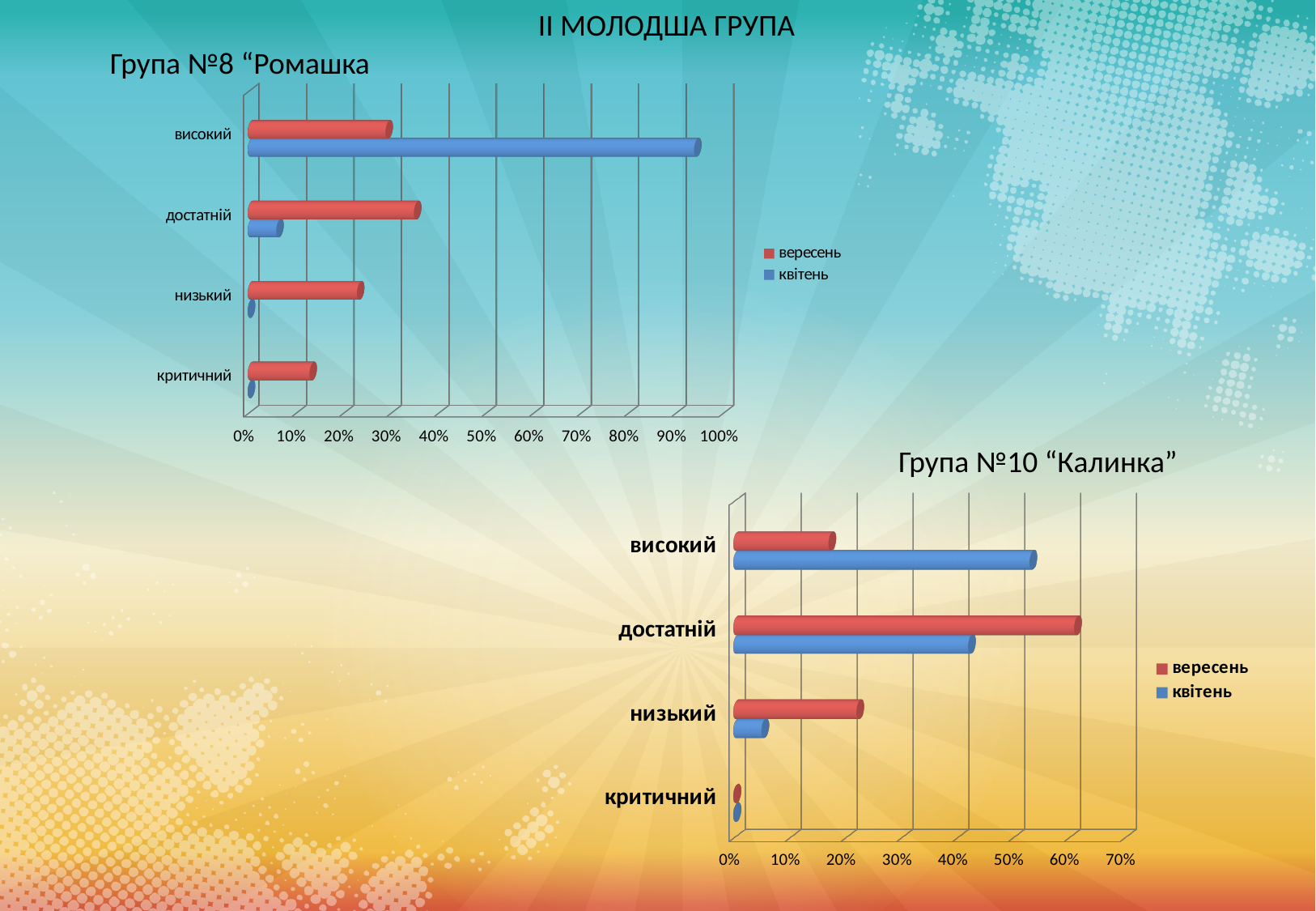

ІІ МОЛОДША ГРУПА
Група №8 “Ромашка

[unsupported chart]

Група №10 “Калинка”

[unsupported chart]